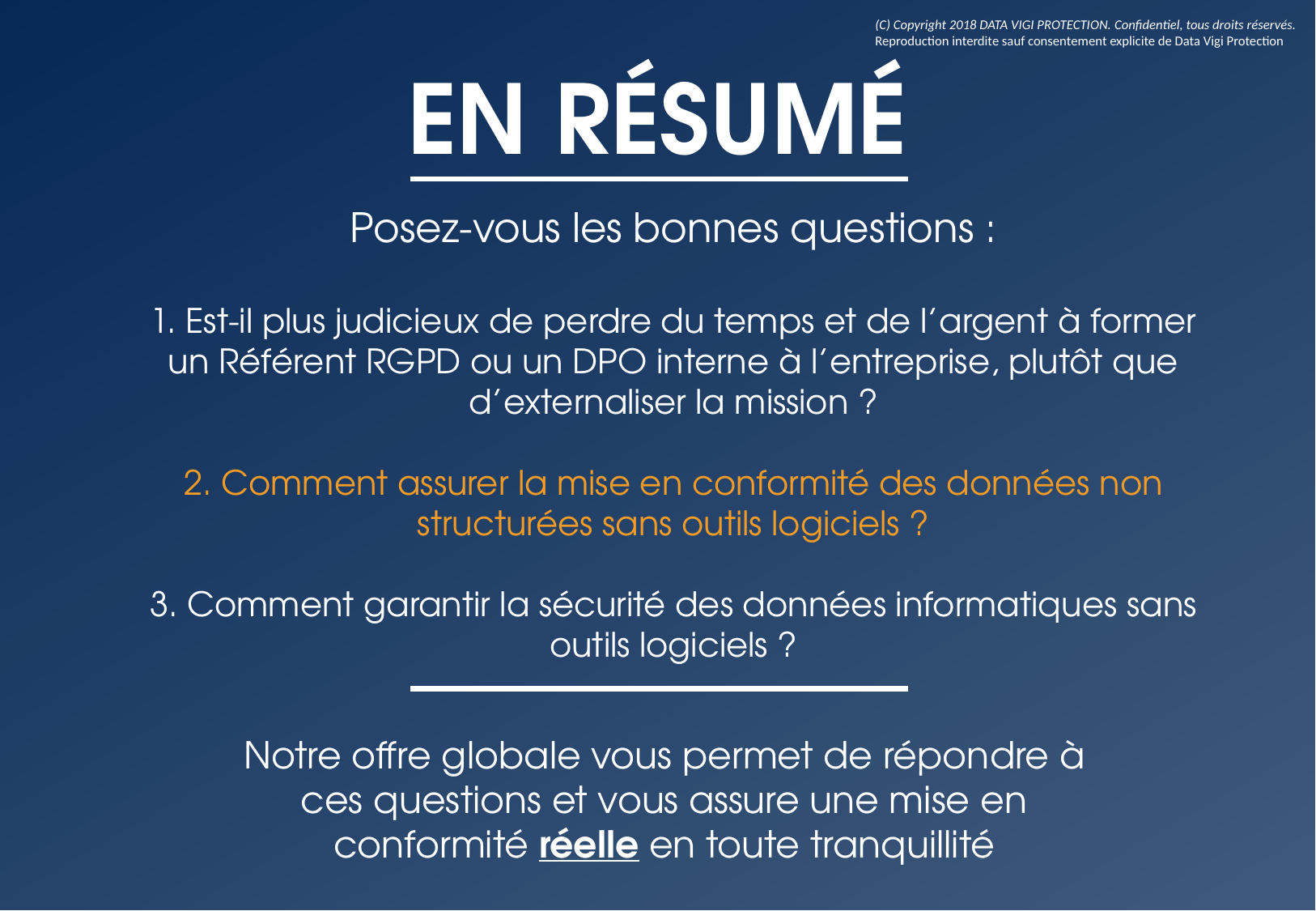

(C) Copyright 2018 DATA VIGI PROTECTION. Confidentiel, tous droits réservés.
Reproduction interdite sauf consentement explicite de Data Vigi Protection

EN RÉSUMÉ
Posez-vous les bonnes questions :

1. Est-il plus judicieux de perdre du temps et de l’argent à former un Référent RGPD ou un DPO interne à l’entreprise, plutôt que d’externaliser la mission ?

2. Comment assurer la mise en conformité des données non structurées sans outils logiciels ?

3. Comment garantir la sécurité des données informatiques sans outils logiciels ?
Notre offre globale vous permet de répondre à ces questions et vous assure une mise en conformité réelle en toute tranquillité